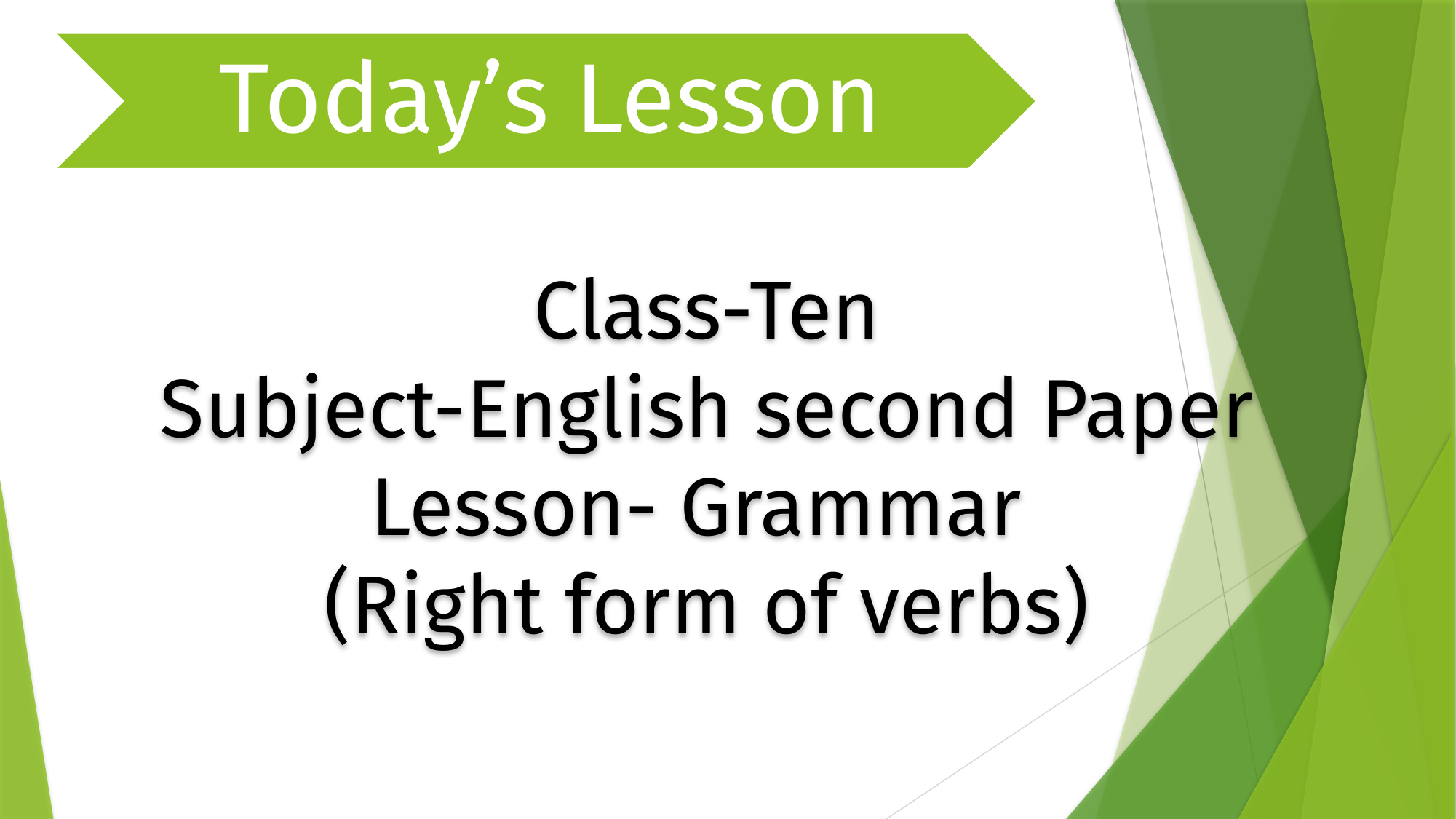

Today’s Lesson
Class-Ten
Subject-English second Paper
Lesson- Grammar
(Right form of verbs)